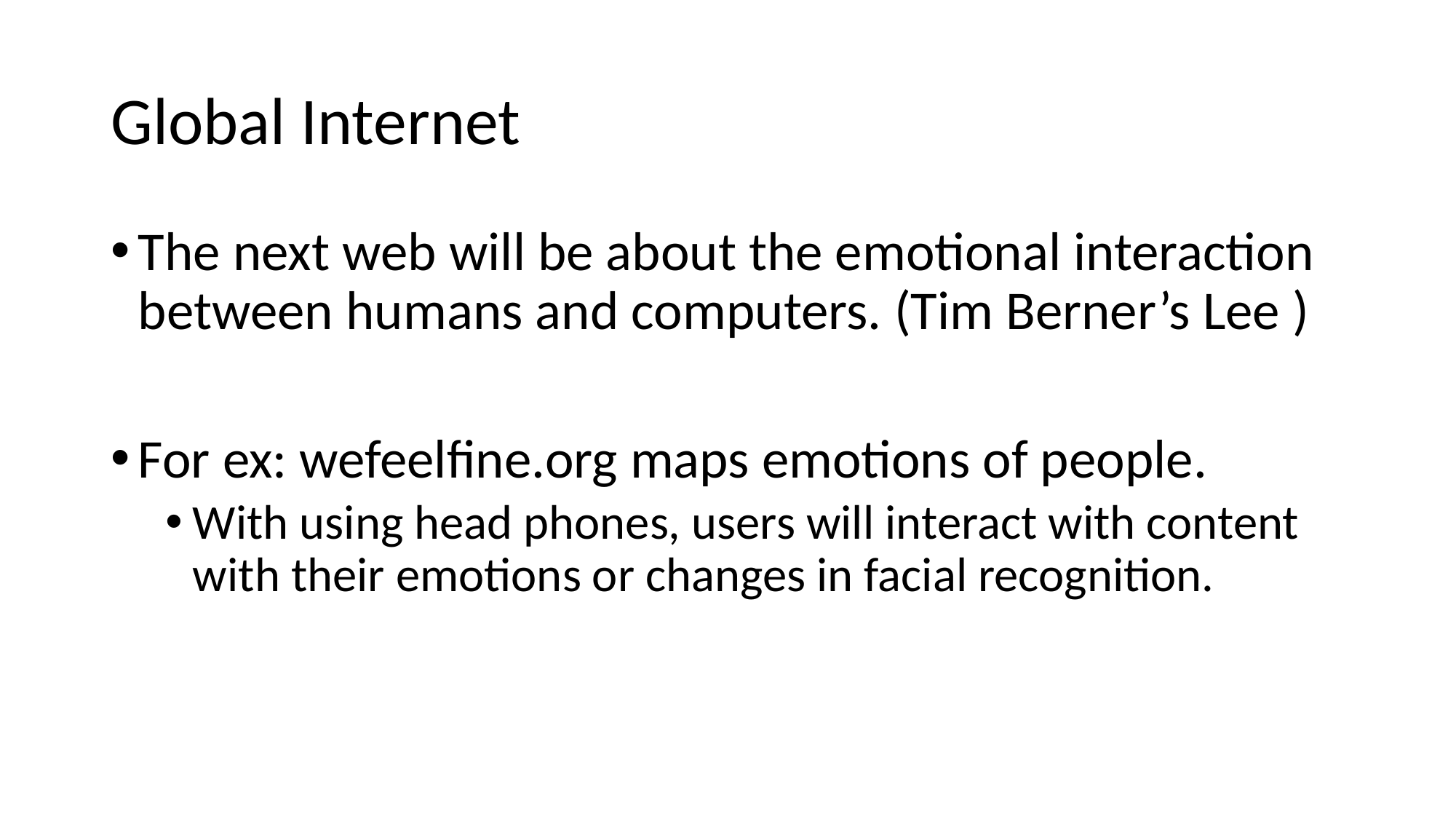

# Global Internet
The next web will be about the emotional interaction between humans and computers. (Tim Berner’s Lee )

For ex: wefeelfine.org maps emotions of people.
With using head phones, users will interact with content with their emotions or changes in facial recognition.